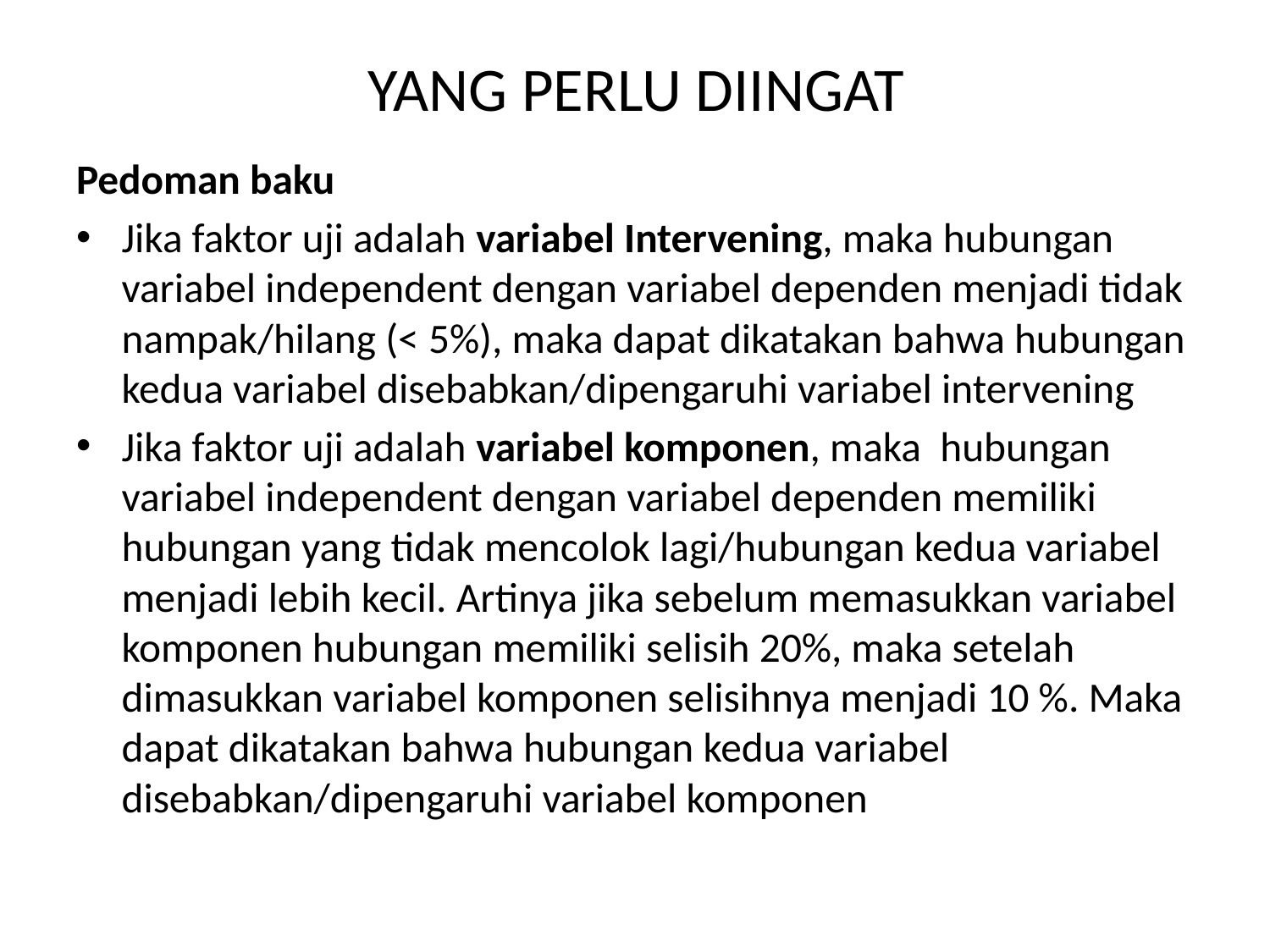

# YANG PERLU DIINGAT
Pedoman baku
Jika faktor uji adalah variabel Intervening, maka hubungan variabel independent dengan variabel dependen menjadi tidak nampak/hilang (< 5%), maka dapat dikatakan bahwa hubungan kedua variabel disebabkan/dipengaruhi variabel intervening
Jika faktor uji adalah variabel komponen, maka  hubungan variabel independent dengan variabel dependen memiliki hubungan yang tidak mencolok lagi/hubungan kedua variabel menjadi lebih kecil. Artinya jika sebelum memasukkan variabel komponen hubungan memiliki selisih 20%, maka setelah dimasukkan variabel komponen selisihnya menjadi 10 %. Maka dapat dikatakan bahwa hubungan kedua variabel disebabkan/dipengaruhi variabel komponen